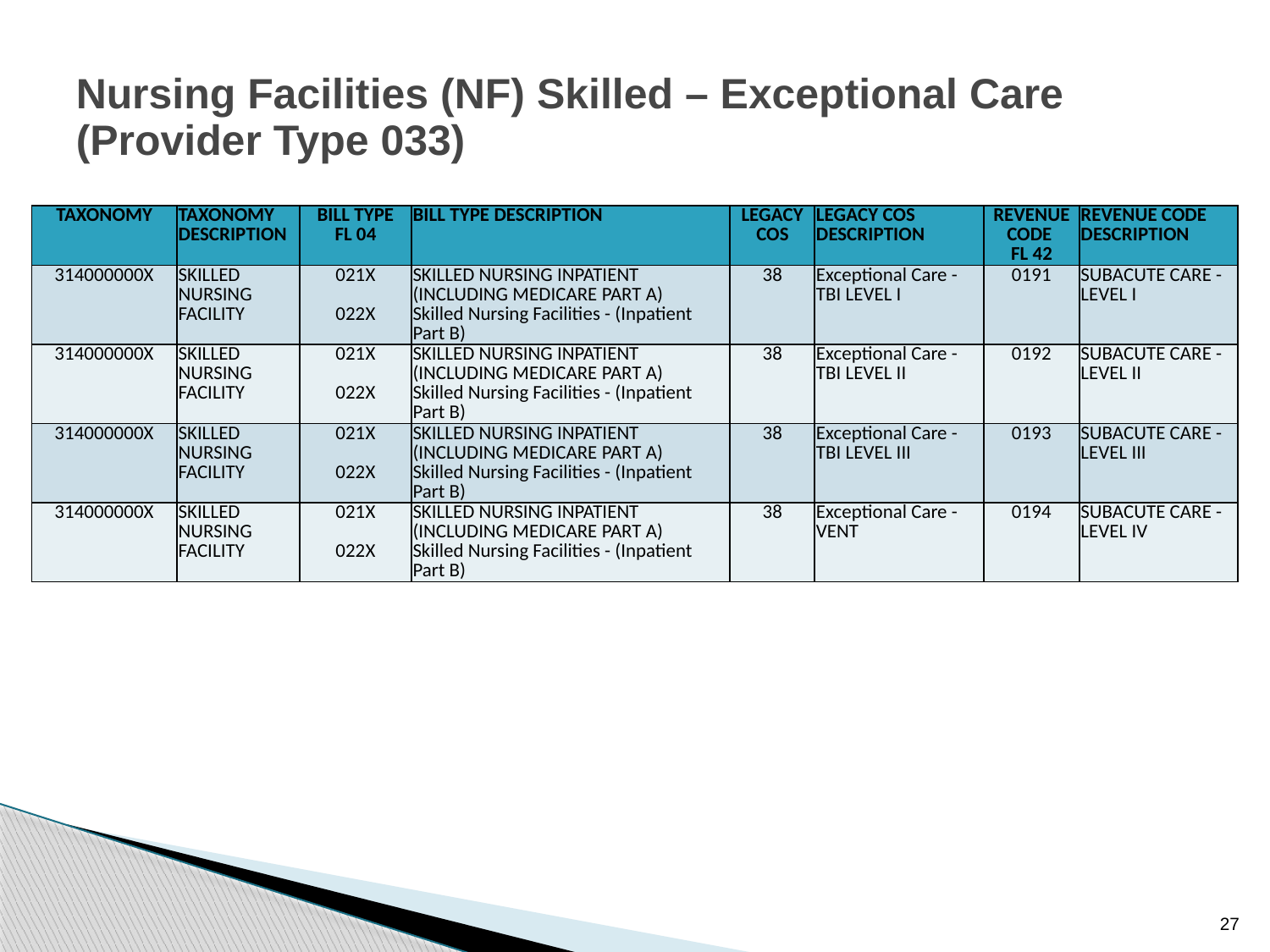

# Nursing Facilities (NF) Skilled – Exceptional Care (Provider Type 033)
| TAXONOMY | TAXONOMY DESCRIPTION | BILL TYPE FL 04 | BILL TYPE DESCRIPTION | LEGACY COS | LEGACY COS DESCRIPTION | REVENUE CODE FL 42 | REVENUE CODE DESCRIPTION |
| --- | --- | --- | --- | --- | --- | --- | --- |
| 314000000X | SKILLED NURSING FACILITY | 021X 022X | SKILLED NURSING INPATIENT (INCLUDING MEDICARE PART A) Skilled Nursing Facilities - (Inpatient Part B) | 38 | Exceptional Care - TBI LEVEL I | 0191 | SUBACUTE CARE - LEVEL I |
| 314000000X | SKILLED NURSING FACILITY | 021X 022X | SKILLED NURSING INPATIENT (INCLUDING MEDICARE PART A) Skilled Nursing Facilities - (Inpatient Part B) | 38 | Exceptional Care - TBI LEVEL II | 0192 | SUBACUTE CARE - LEVEL II |
| 314000000X | SKILLED NURSING FACILITY | 021X 022X | SKILLED NURSING INPATIENT (INCLUDING MEDICARE PART A) Skilled Nursing Facilities - (Inpatient Part B) | 38 | Exceptional Care - TBI LEVEL III | 0193 | SUBACUTE CARE - LEVEL III |
| 314000000X | SKILLED NURSING FACILITY | 021X 022X | SKILLED NURSING INPATIENT (INCLUDING MEDICARE PART A) Skilled Nursing Facilities - (Inpatient Part B) | 38 | Exceptional Care - VENT | 0194 | SUBACUTE CARE - LEVEL IV |
27